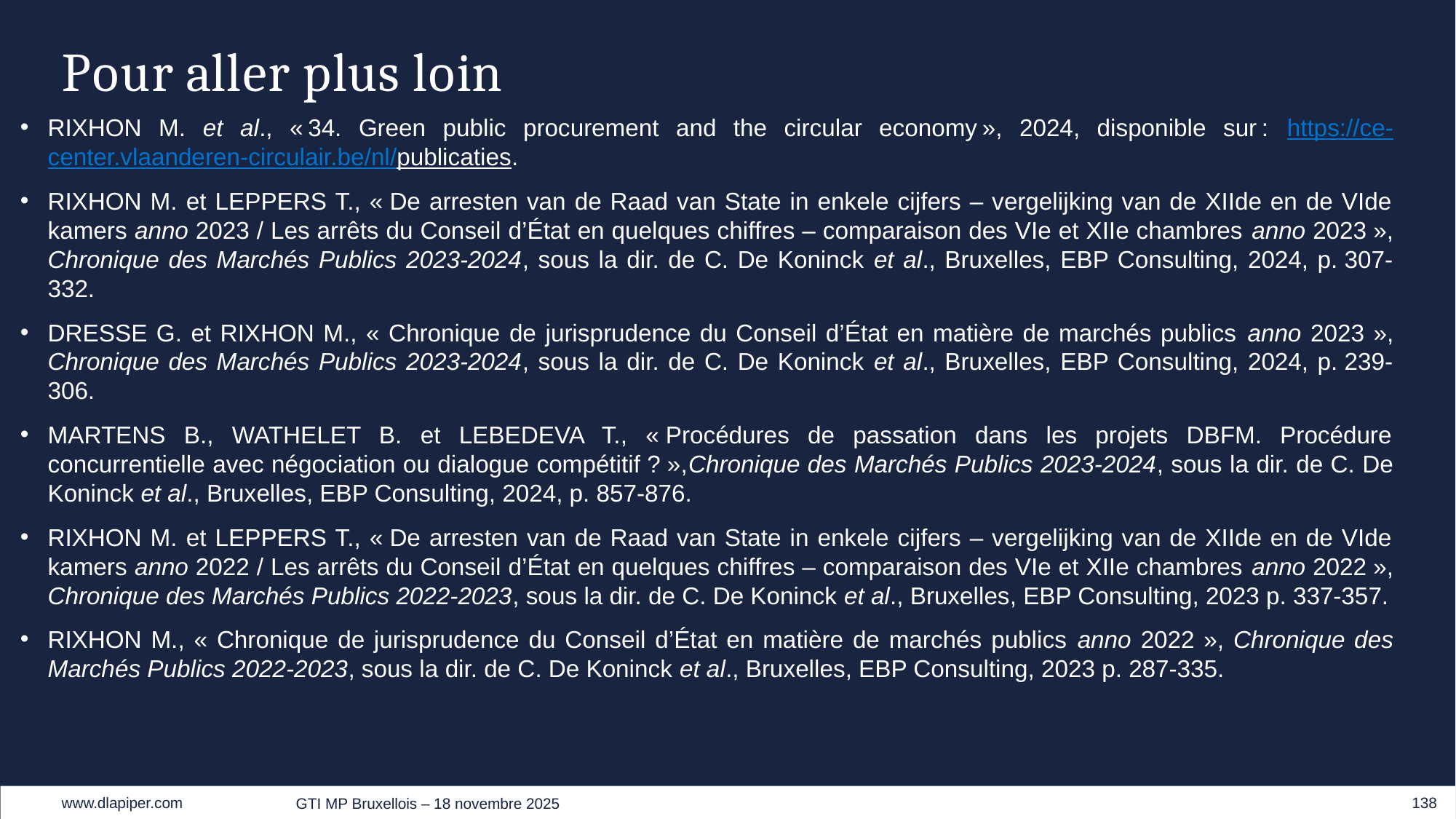

# Pour aller plus loin
RIXHON M. et al., « 34. Green public procurement and the circular economy », 2024, disponible sur : https://ce-center.vlaanderen-circulair.be/nl/publicaties.
RIXHON M. et LEPPERS T., « De arresten van de Raad van State in enkele cijfers – vergelijking van de XIIde en de VIde kamers anno 2023 / Les arrêts du Conseil d’État en quelques chiffres – comparaison des VIe et XIIe chambres anno 2023 », Chronique des Marchés Publics 2023-2024, sous la dir. de C. De Koninck et al., Bruxelles, EBP Consulting, 2024, p. 307- 332.
DRESSE G. et RIXHON M., « Chronique de jurisprudence du Conseil d’État en matière de marchés publics anno 2023 », Chronique des Marchés Publics 2023-2024, sous la dir. de C. De Koninck et al., Bruxelles, EBP Consulting, 2024, p. 239- 306.
MARTENS B., WATHELET B. et LEBEDEVA T., « Procédures de passation dans les projets DBFM. Procédure concurrentielle avec négociation ou dialogue compétitif ? »,Chronique des Marchés Publics 2023-2024, sous la dir. de C. De Koninck et al., Bruxelles, EBP Consulting, 2024, p. 857-876.
RIXHON M. et LEPPERS T., « De arresten van de Raad van State in enkele cijfers – vergelijking van de XIIde en de VIde kamers anno 2022 / Les arrêts du Conseil d’État en quelques chiffres – comparaison des VIe et XIIe chambres anno 2022 », Chronique des Marchés Publics 2022-2023, sous la dir. de C. De Koninck et al., Bruxelles, EBP Consulting, 2023 p. 337-357.
RIXHON M., « Chronique de jurisprudence du Conseil d’État en matière de marchés publics anno 2022 », Chronique des Marchés Publics 2022-2023, sous la dir. de C. De Koninck et al., Bruxelles, EBP Consulting, 2023 p. 287-335.

138
GTI MP Bruxellois – 18 novembre 2025